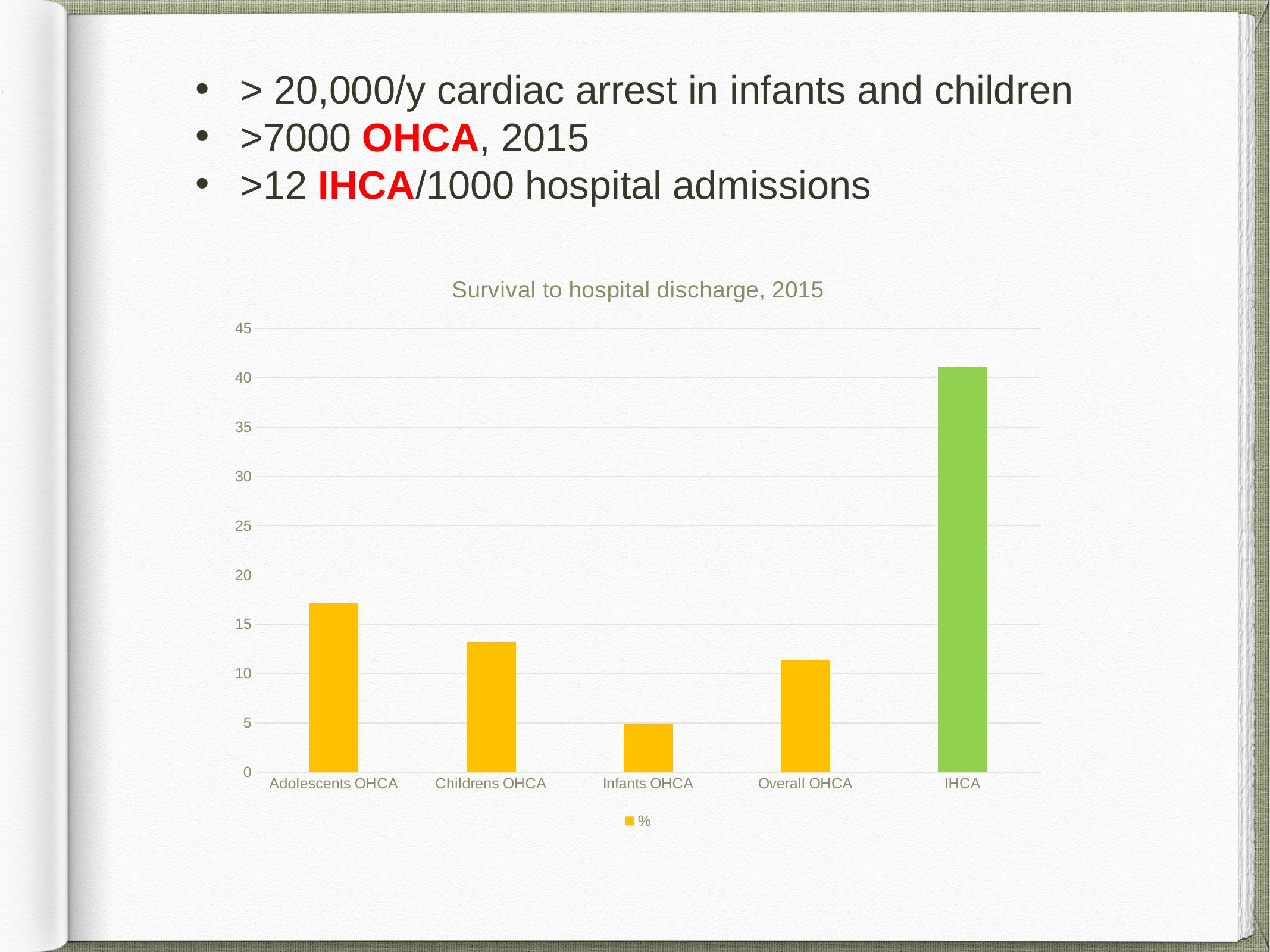

> 20,000/y cardiac arrest in infants and children
>7000 OHCA, 2015
>12 IHCA/1000 hospital admissions

### Chart: Survival to hospital discharge, 2015

| Category | % |
|---|---|
| Adolescents OHCA | 17.1 |
| Childrens OHCA | 13.2 |
| Infants OHCA | 4.9 |
| Overall OHCA | 11.4 |
| IHCA | 41.1 |